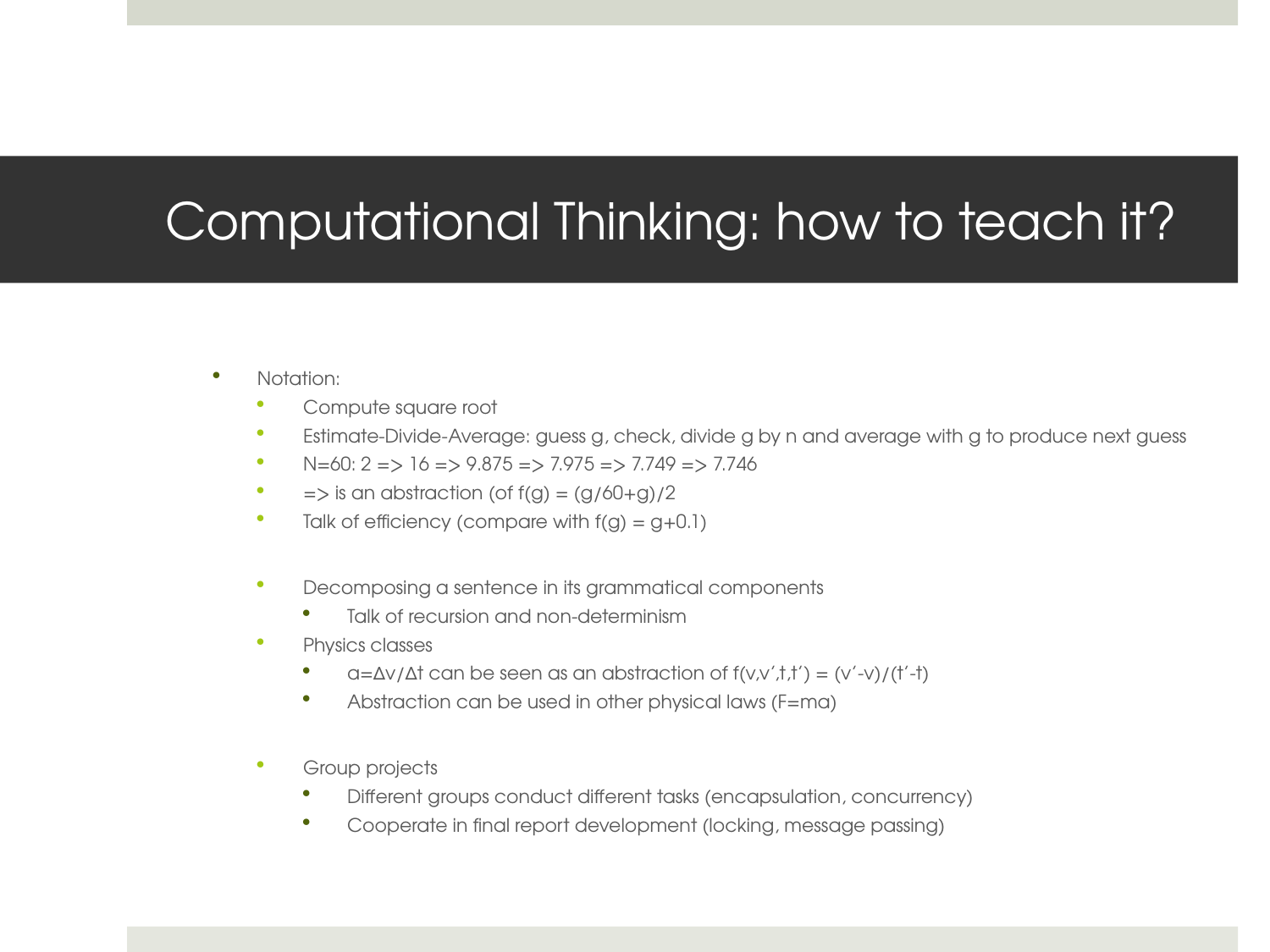

# Computational Thinking: how to teach it?
Notation:
Compute square root
Estimate-Divide-Average: guess g, check, divide g by n and average with g to produce next guess
N=60: 2 => 16 => 9.875 => 7.975 => 7.749 => 7.746
=> is an abstraction (of f(g) = (g/60+g)/2
Talk of efficiency (compare with f(g) = g+0.1)

Decomposing a sentence in its grammatical components
Talk of recursion and non-determinism
Physics classes
a=Δv/Δt can be seen as an abstraction of f(v,v’,t,t’) = (v’-v)/(t’-t)
Abstraction can be used in other physical laws (F=ma)

Group projects
Different groups conduct different tasks (encapsulation, concurrency)
Cooperate in final report development (locking, message passing)